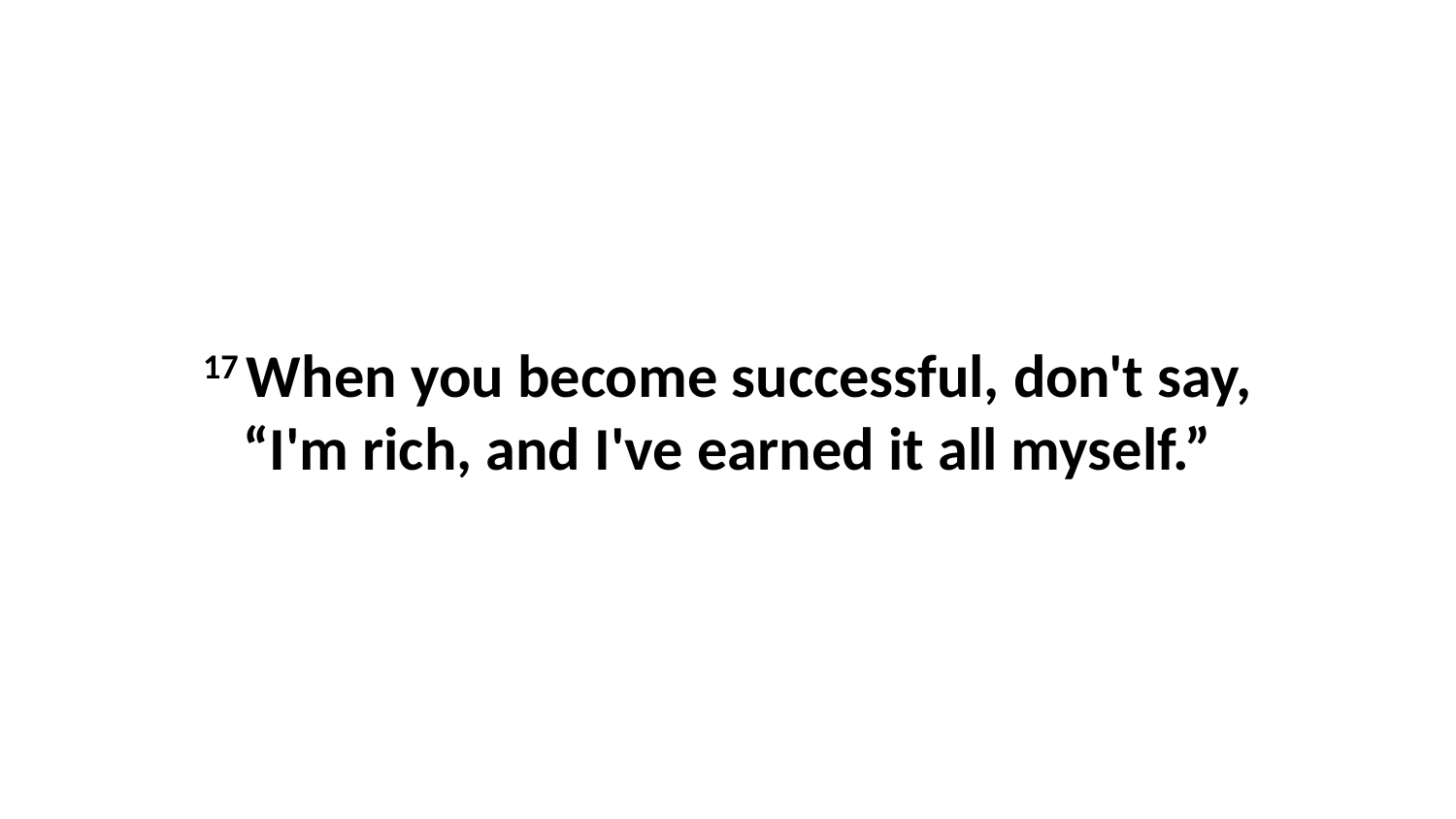

17 When you become successful, don't say, “I'm rich, and I've earned it all myself.”